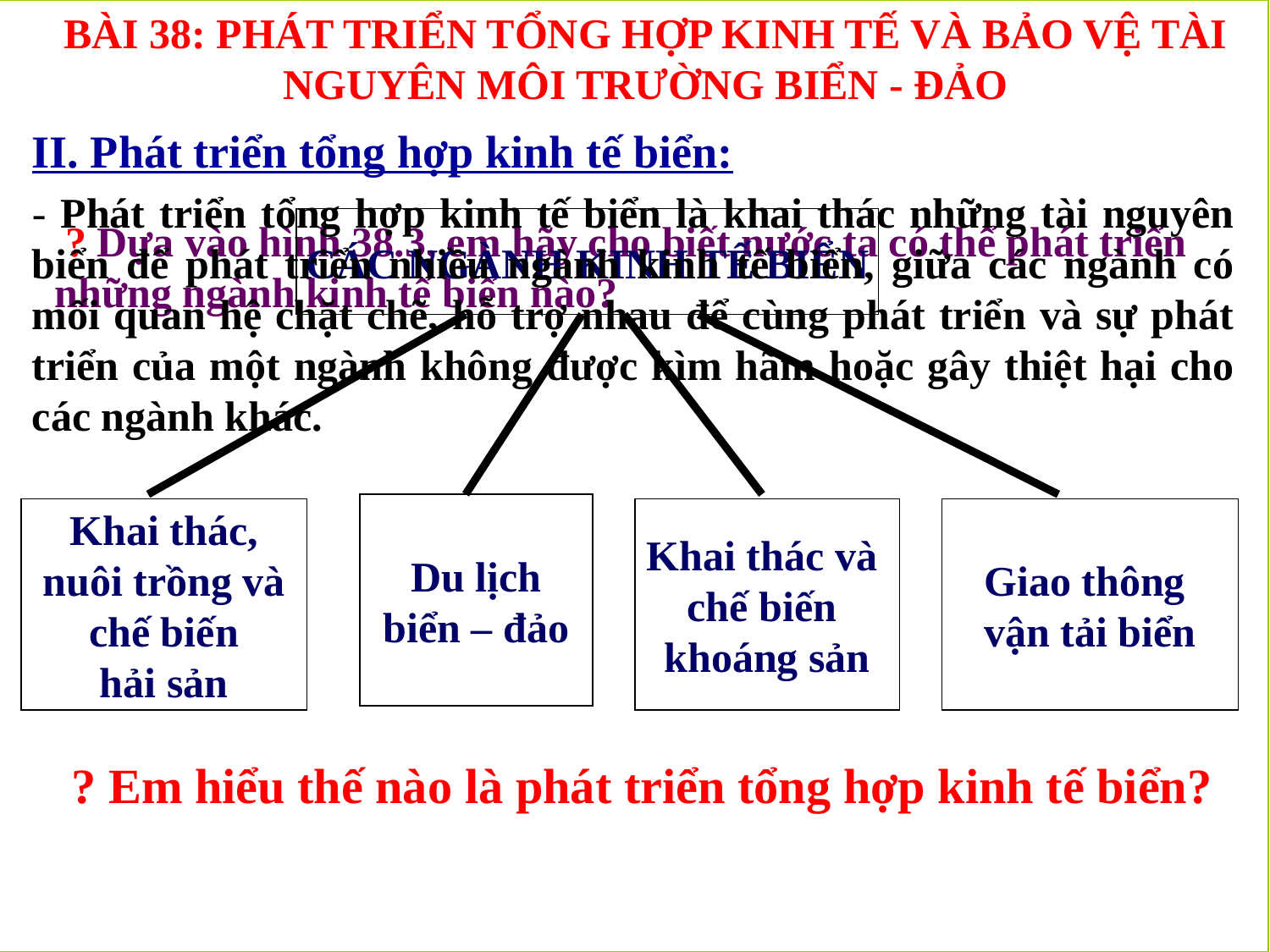

BÀI 38: PHÁT TRIỂN TỔNG HỢP KINH TẾ VÀ BẢO VỆ TÀI NGUYÊN MÔI TRƯỜNG BIỂN - ĐẢO

II. Phát triển tổng hợp kinh tế biển:
- Phát triển tổng hợp kinh tế biển là khai thác những tài nguyên biển để phát triển nhiều ngành kinh tế biển, giữa các ngành có mối quan hệ chặt chẽ, hỗ trợ nhau để cùng phát triển và sự phát triển của một ngành không được kìm hãm hoặc gây thiệt hại cho các ngành khác.
 ? Dựa vào hình 38.3, em hãy cho biết nước ta có thể phát triển những ngành kinh tế biển nào?
CÁC NGÀNH KINH TẾ BIỂN

Du lịch
biển – đảo
Khai thác,
nuôi trồng và
chế biến
hải sản
Khai thác và
chế biến
khoáng sản
Giao thông
vận tải biển
? Em hiểu thế nào là phát triển tổng hợp kinh tế biển?